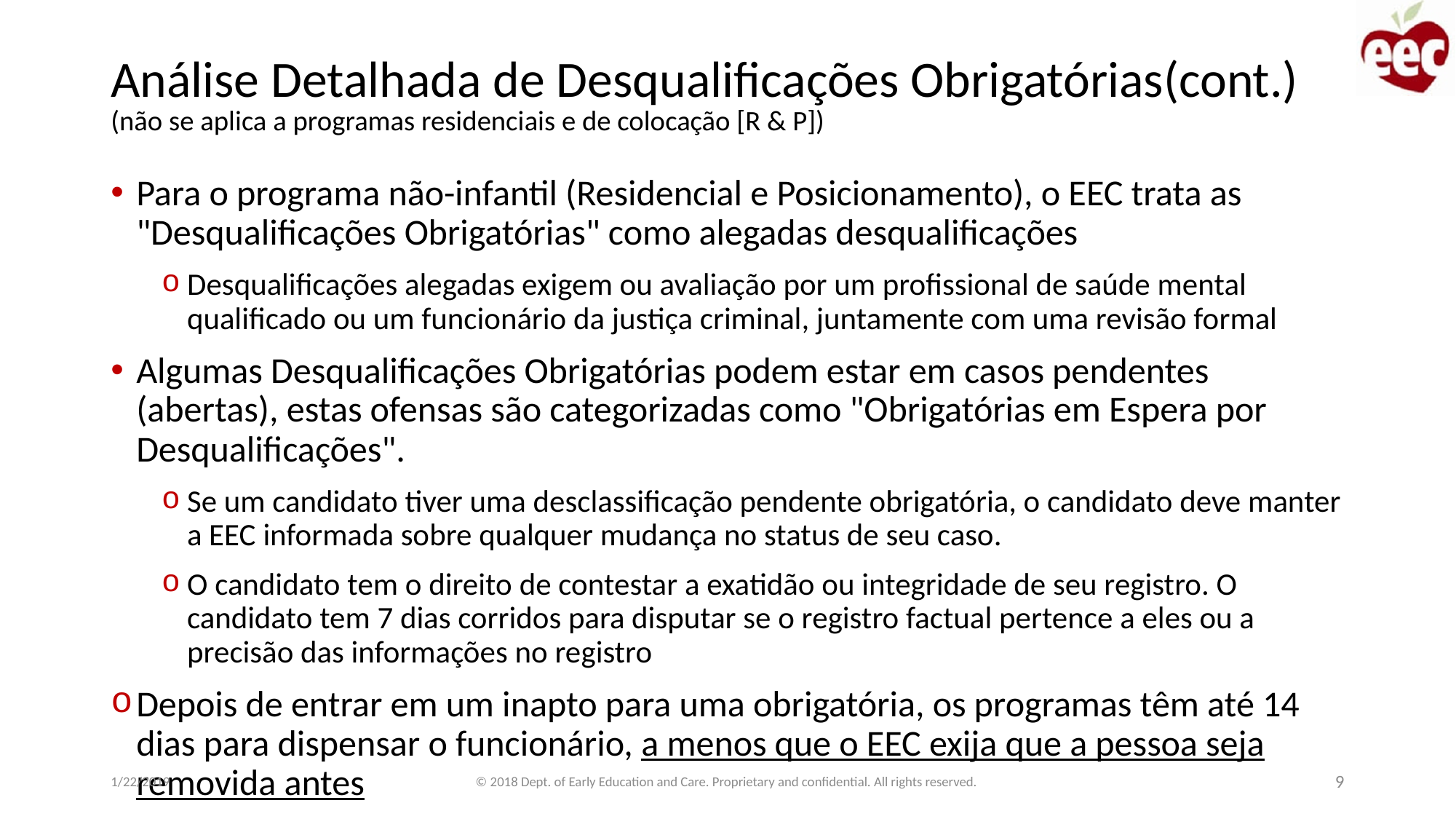

# Análise Detalhada de Desqualificações Obrigatórias(cont.) (não se aplica a programas residenciais e de colocação [R & P])
Para o programa não-infantil (Residencial e Posicionamento), o EEC trata as "Desqualificações Obrigatórias" como alegadas desqualificações
Desqualificações alegadas exigem ou avaliação por um profissional de saúde mental qualificado ou um funcionário da justiça criminal, juntamente com uma revisão formal
Algumas Desqualificações Obrigatórias podem estar em casos pendentes (abertas), estas ofensas são categorizadas como "Obrigatórias em Espera por Desqualificações".
Se um candidato tiver uma desclassificação pendente obrigatória, o candidato deve manter a EEC informada sobre qualquer mudança no status de seu caso.
O candidato tem o direito de contestar a exatidão ou integridade de seu registro. O candidato tem 7 dias corridos para disputar se o registro factual pertence a eles ou a precisão das informações no registro
Depois de entrar em um inapto para uma obrigatória, os programas têm até 14 dias para dispensar o funcionário, a menos que o EEC exija que a pessoa seja removida antes

© 2018 Dept. of Early Education and Care. Proprietary and confidential. All rights reserved.
1/22/2019
9